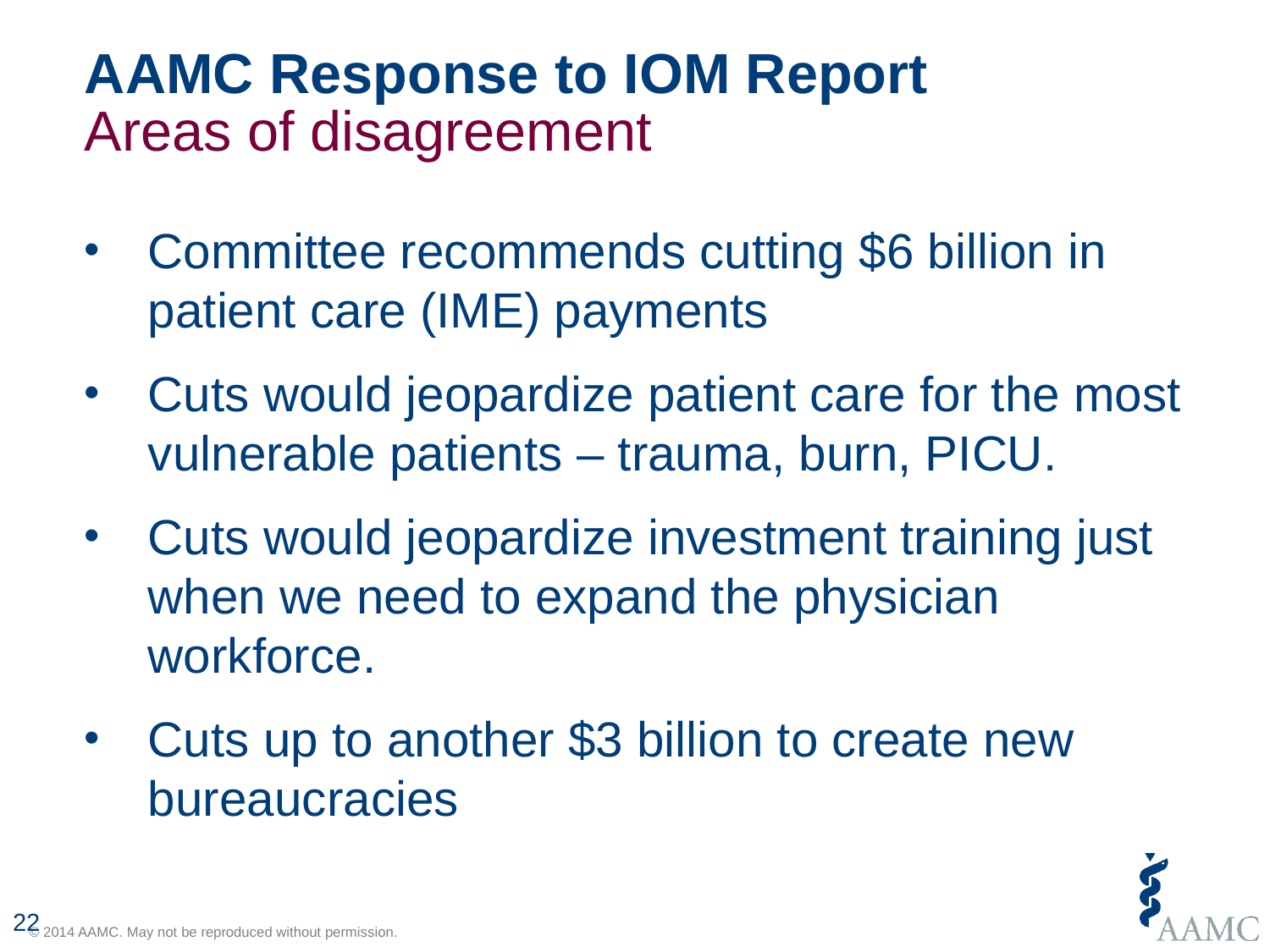

# AAMC Response to IOM Report Areas of disagreement

Committee recommends cutting $6 billion in patient care (IME) payments
Cuts would jeopardize patient care for the most vulnerable patients – trauma, burn, PICU.
Cuts would jeopardize investment training just when we need to expand the physician workforce.
Cuts up to another $3 billion to create new bureaucracies

22